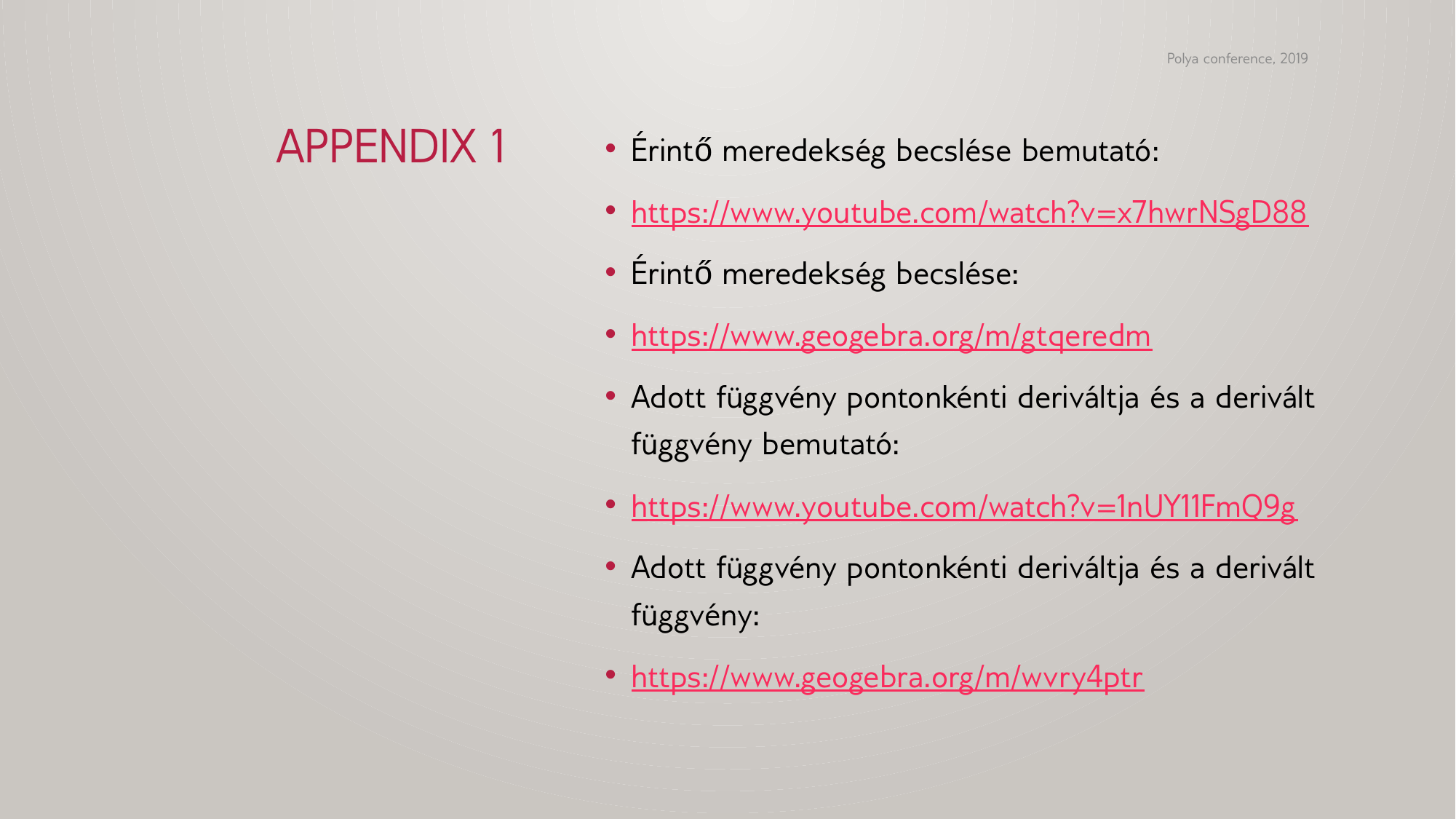

Polya conference, 2019
# Appendix 1
Érintő meredekség becslése bemutató:
https://www.youtube.com/watch?v=x7hwrNSgD88
Érintő meredekség becslése:
https://www.geogebra.org/m/gtqeredm
Adott függvény pontonkénti deriváltja és a derivált függvény bemutató:
https://www.youtube.com/watch?v=1nUY11FmQ9g
Adott függvény pontonkénti deriváltja és a derivált függvény:
https://www.geogebra.org/m/wvry4ptr